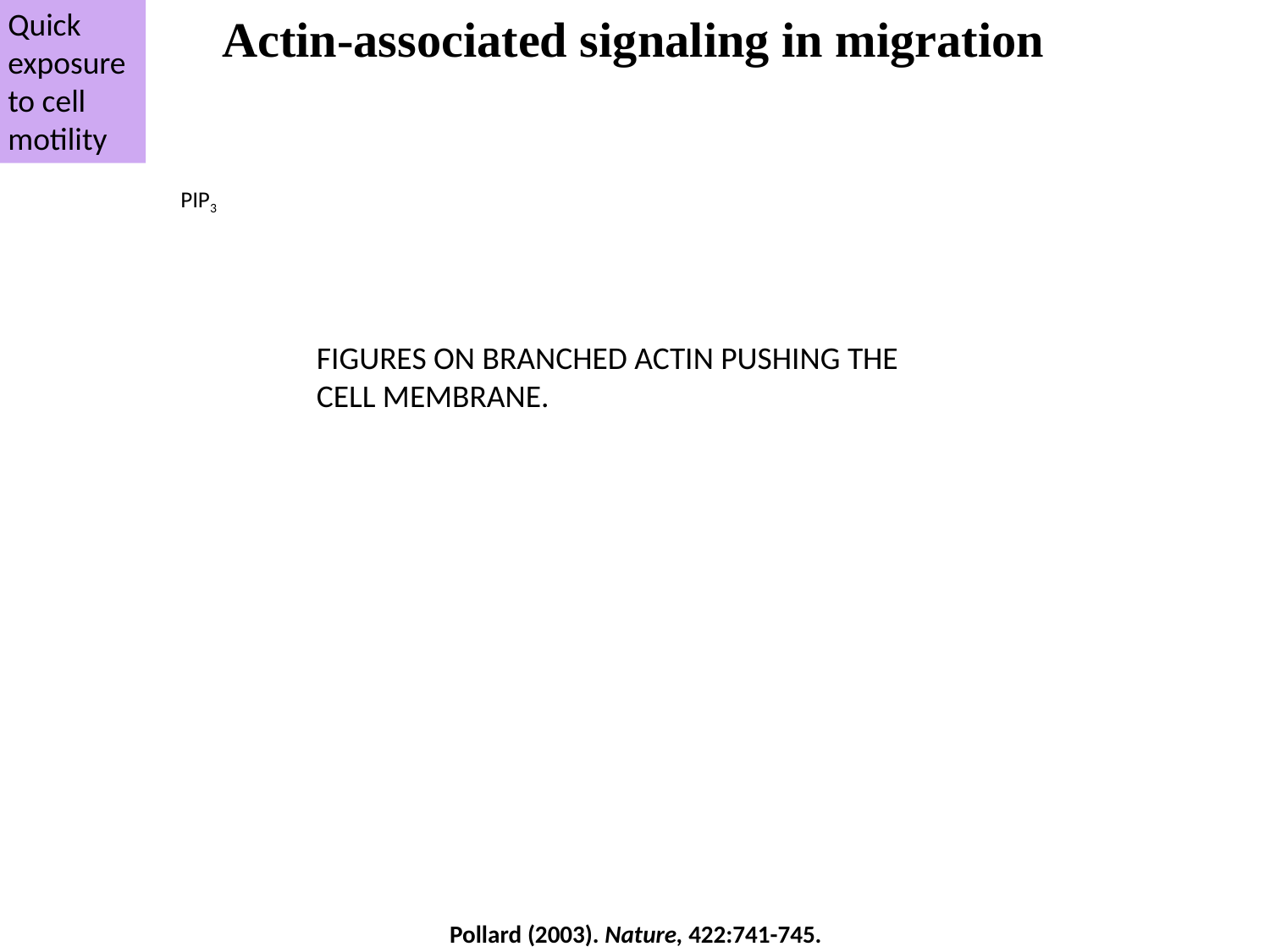

Quick
exposure
to cell
motility
Actin-associated signaling in migration
PIP3

FIGURES ON BRANCHED ACTIN PUSHING THE
CELL MEMBRANE.
Pollard (2003). Nature, 422:741-745.